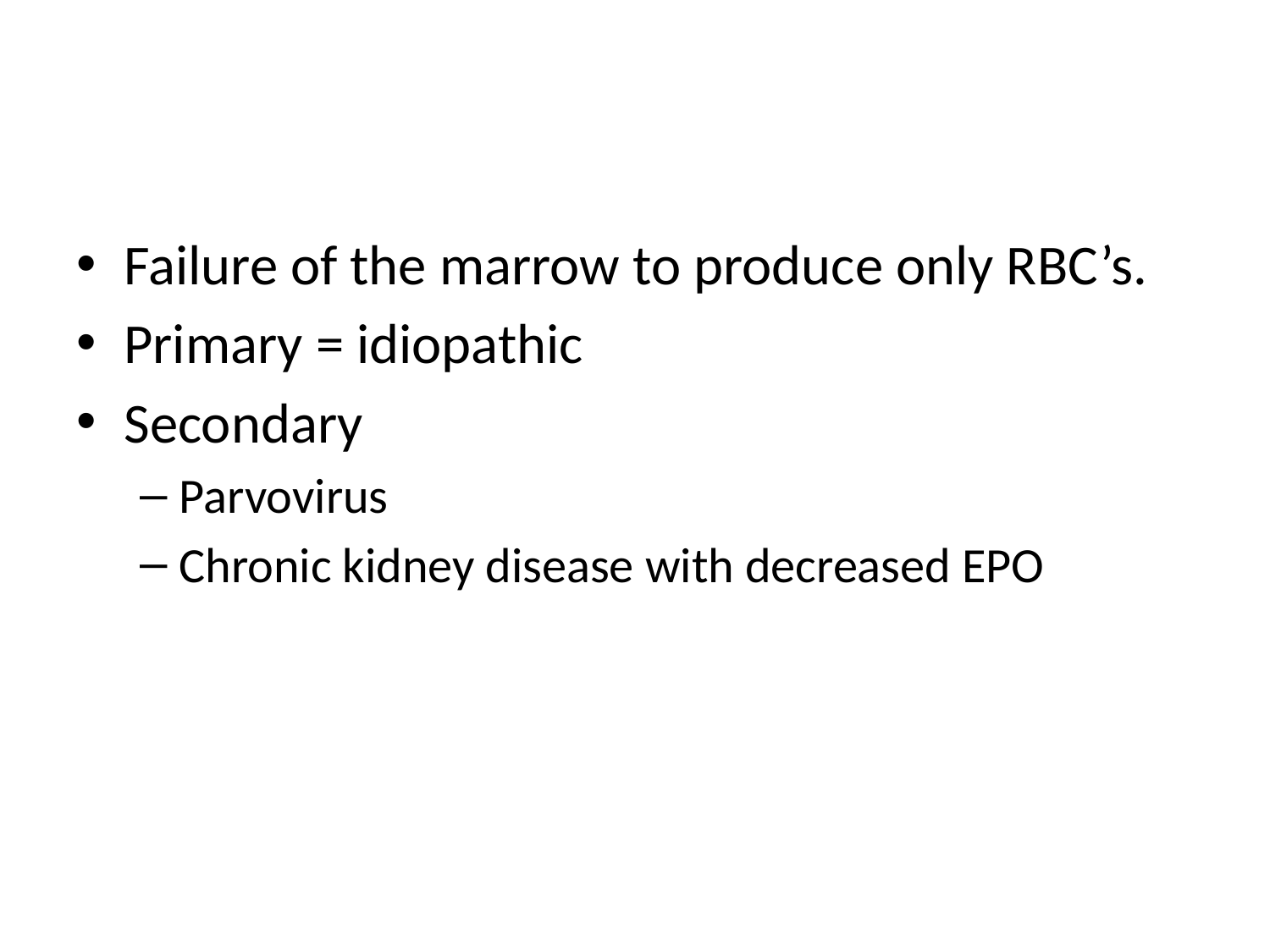

#
Failure of the marrow to produce only RBC’s.
Primary = idiopathic
Secondary
Parvovirus
Chronic kidney disease with decreased EPO